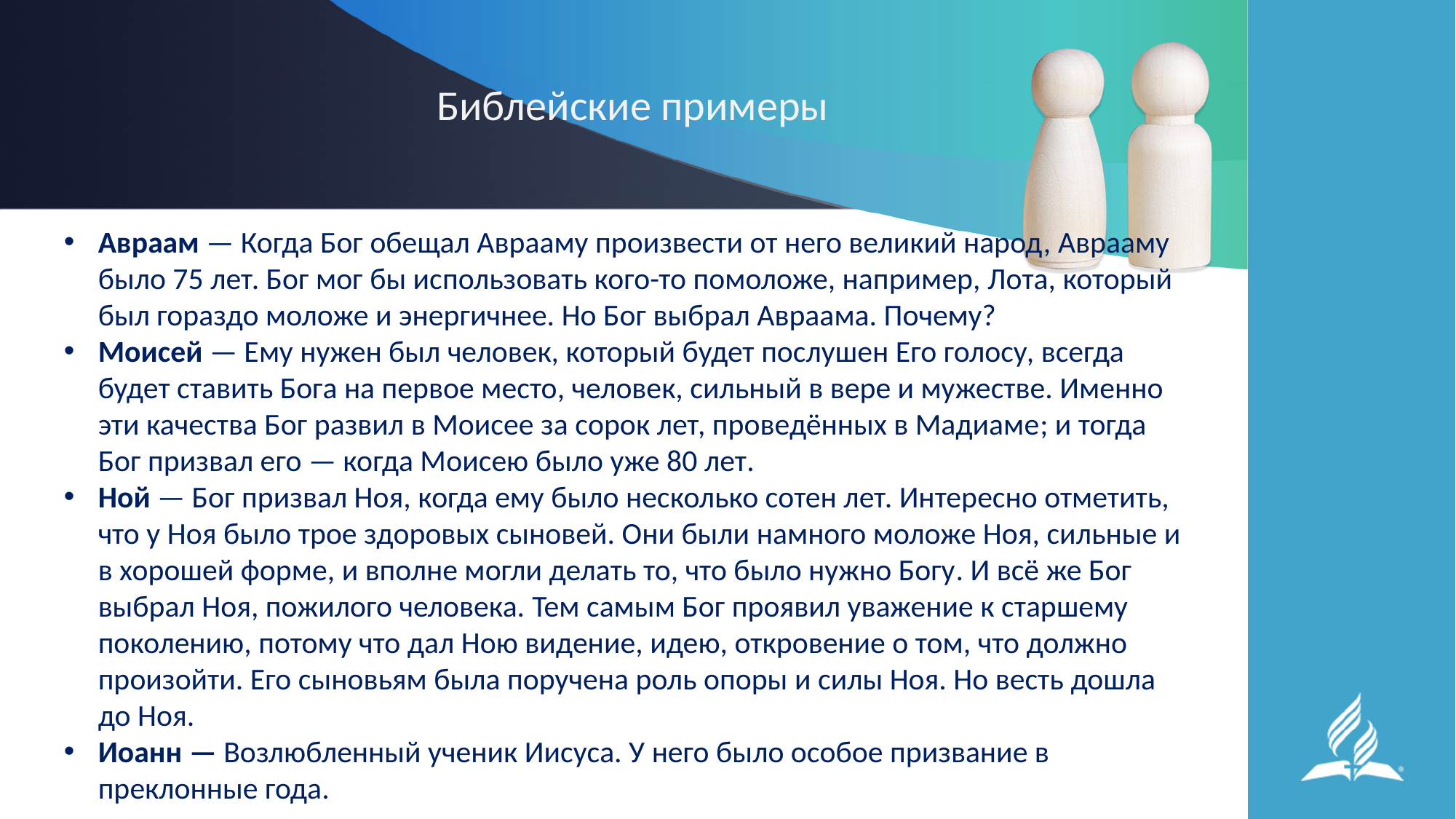

# Библейские примеры
Авраам — Когда Бог обещал Аврааму произвести от него великий народ, Аврааму было 75 лет. Бог мог бы использовать кого-то помоложе, например, Лота, который был гораздо моложе и энергичнее. Но Бог выбрал Авраама. Почему?
Моисей — Ему нужен был человек, который будет послушен Его голосу, всегда будет ставить Бога на первое место, человек, сильный в вере и мужестве. Именно эти качества Бог развил в Моисее за сорок лет, проведённых в Мадиаме; и тогда Бог призвал его — когда Моисею было уже 80 лет.
Ной — Бог призвал Ноя, когда ему было несколько сотен лет. Интересно отметить, что у Ноя было трое здоровых сыновей. Они были намного моложе Ноя, сильные и в хорошей форме, и вполне могли делать то, что было нужно Богу. И всё же Бог выбрал Ноя, пожилого человека. Тем самым Бог проявил уважение к старшему поколению, потому что дал Ною видение, идею, откровение о том, что должно произойти. Его сыновьям была поручена роль опоры и силы Ноя. Но весть дошла до Ноя.
Иоанн — Возлюбленный ученик Иисуса. У него было особое призвание в преклонные года.